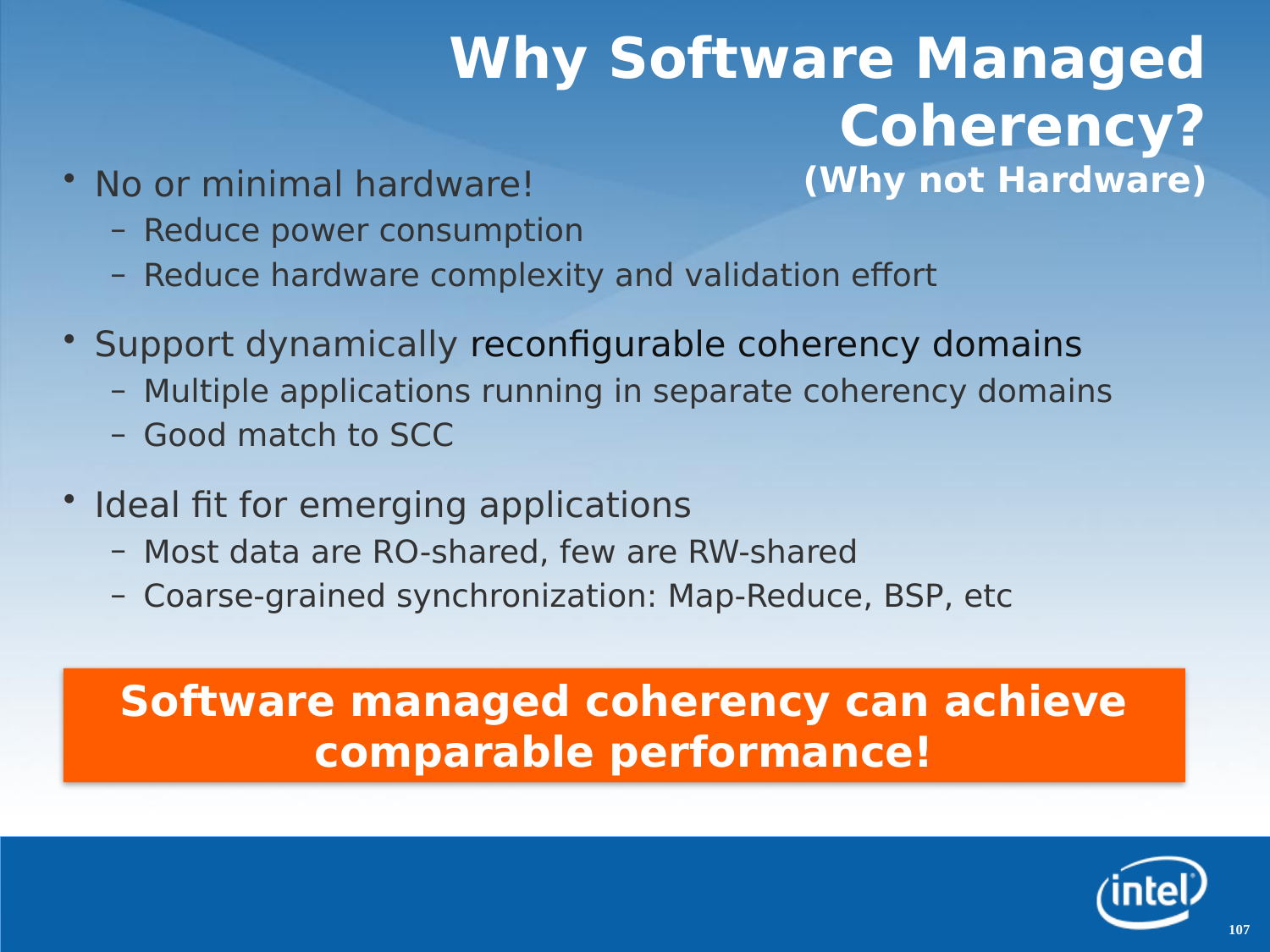

# Why Software Managed Coherency? (Why not Hardware)
No or minimal hardware!
Reduce power consumption
Reduce hardware complexity and validation effort

Support dynamically reconfigurable coherency domains
Multiple applications running in separate coherency domains
Good match to SCC

Ideal fit for emerging applications
Most data are RO-shared, few are RW-shared
Coarse-grained synchronization: Map-Reduce, BSP, etc
Software managed coherency can achieve comparable performance!
107